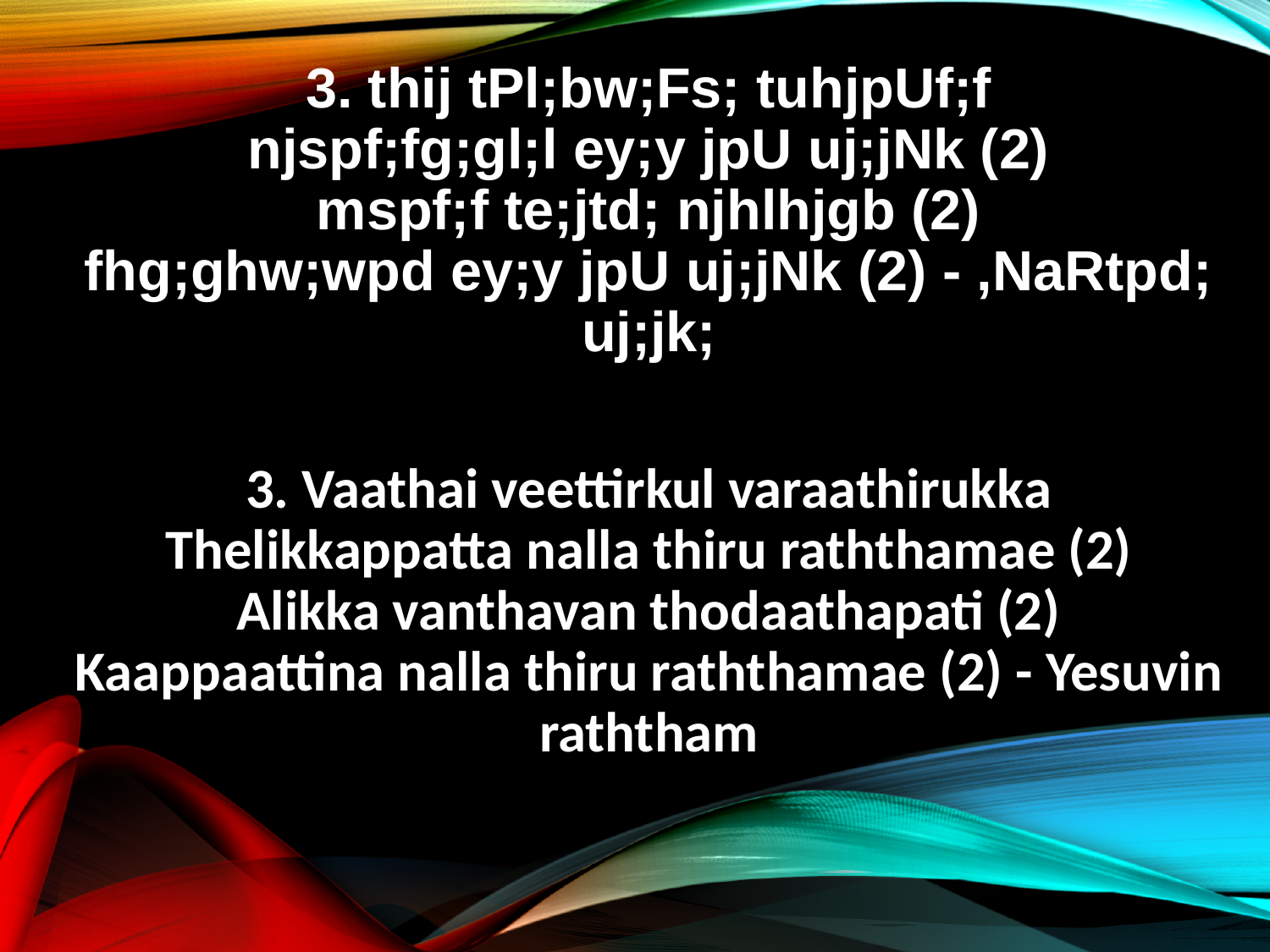

3. thij tPl;bw;Fs; tuhjpUf;f
njspf;fg;gl;l ey;y jpU uj;jNk (2)
mspf;f te;jtd; njhlhjgb (2)
fhg;ghw;wpd ey;y jpU uj;jNk (2) - ,NaRtpd; uj;jk;

3. Vaathai veettirkul varaathirukka
Thelikkappatta nalla thiru raththamae (2)
Alikka vanthavan thodaathapati (2)
Kaappaattina nalla thiru raththamae (2) - Yesuvin raththam